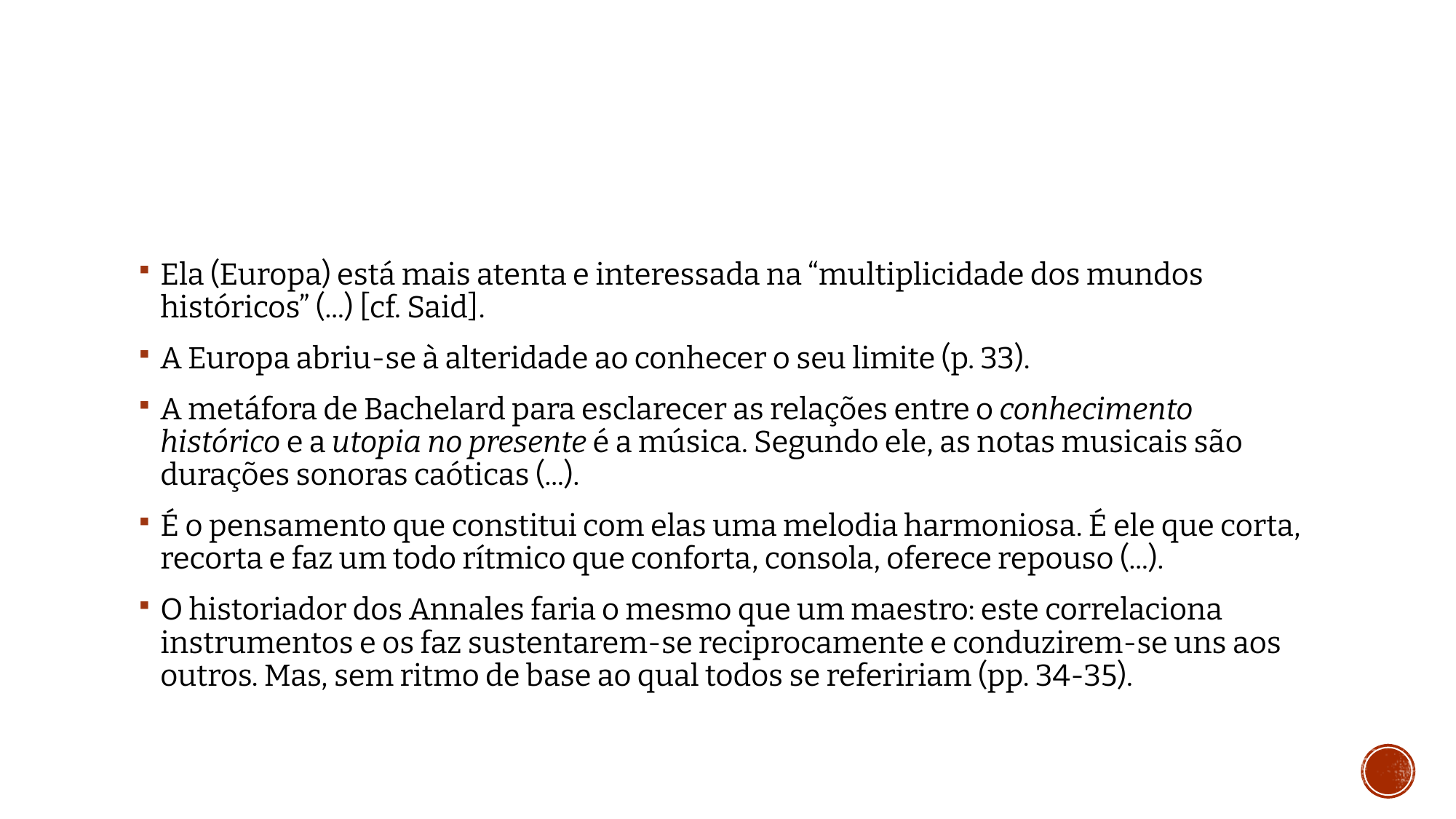

#
Ela (Europa) está mais atenta e interessada na “multiplicidade dos mundos históricos” (...) [cf. Said].
A Europa abriu-se à alteridade ao conhecer o seu limite (p. 33).
A metáfora de Bachelard para esclarecer as relações entre o conhecimento histórico e a utopia no presente é a música. Segundo ele, as notas musicais são durações sonoras caóticas (...).
É o pensamento que constitui com elas uma melodia harmoniosa. É ele que corta, recorta e faz um todo rítmico que conforta, consola, oferece repouso (...).
O historiador dos Annales faria o mesmo que um maestro: este correlaciona instrumentos e os faz sustentarem-se reciprocamente e conduzirem-se uns aos outros. Mas, sem ritmo de base ao qual todos se refeririam (pp. 34-35).